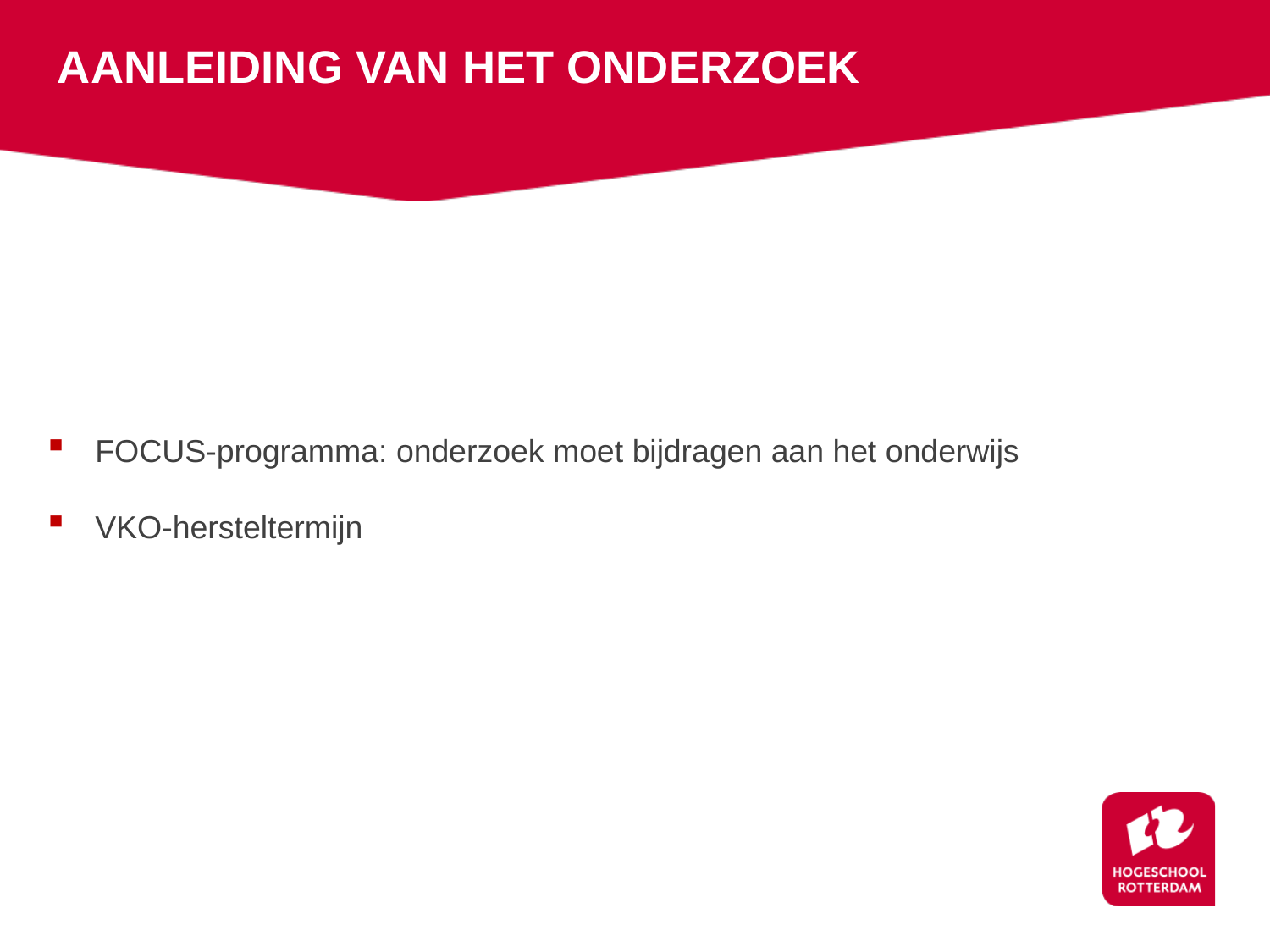

# AANLEIDING VAN HET ONDERZOEK
FOCUS-programma: onderzoek moet bijdragen aan het onderwijs
VKO-hersteltermijn